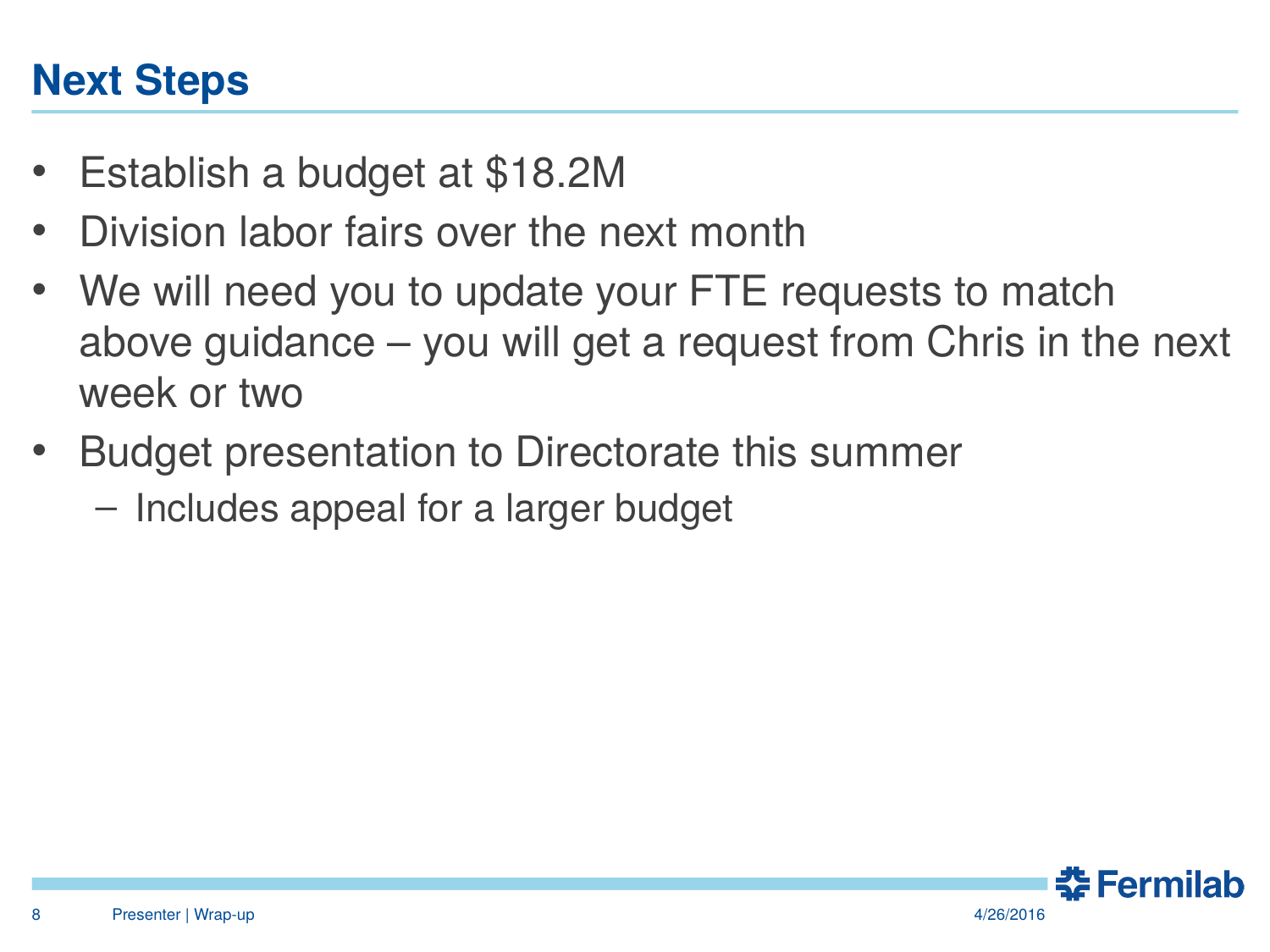

# Next Steps
Establish a budget at $18.2M
Division labor fairs over the next month
We will need you to update your FTE requests to match above guidance – you will get a request from Chris in the next week or two
Budget presentation to Directorate this summer
Includes appeal for a larger budget
8
Presenter | Wrap-up
4/26/2016